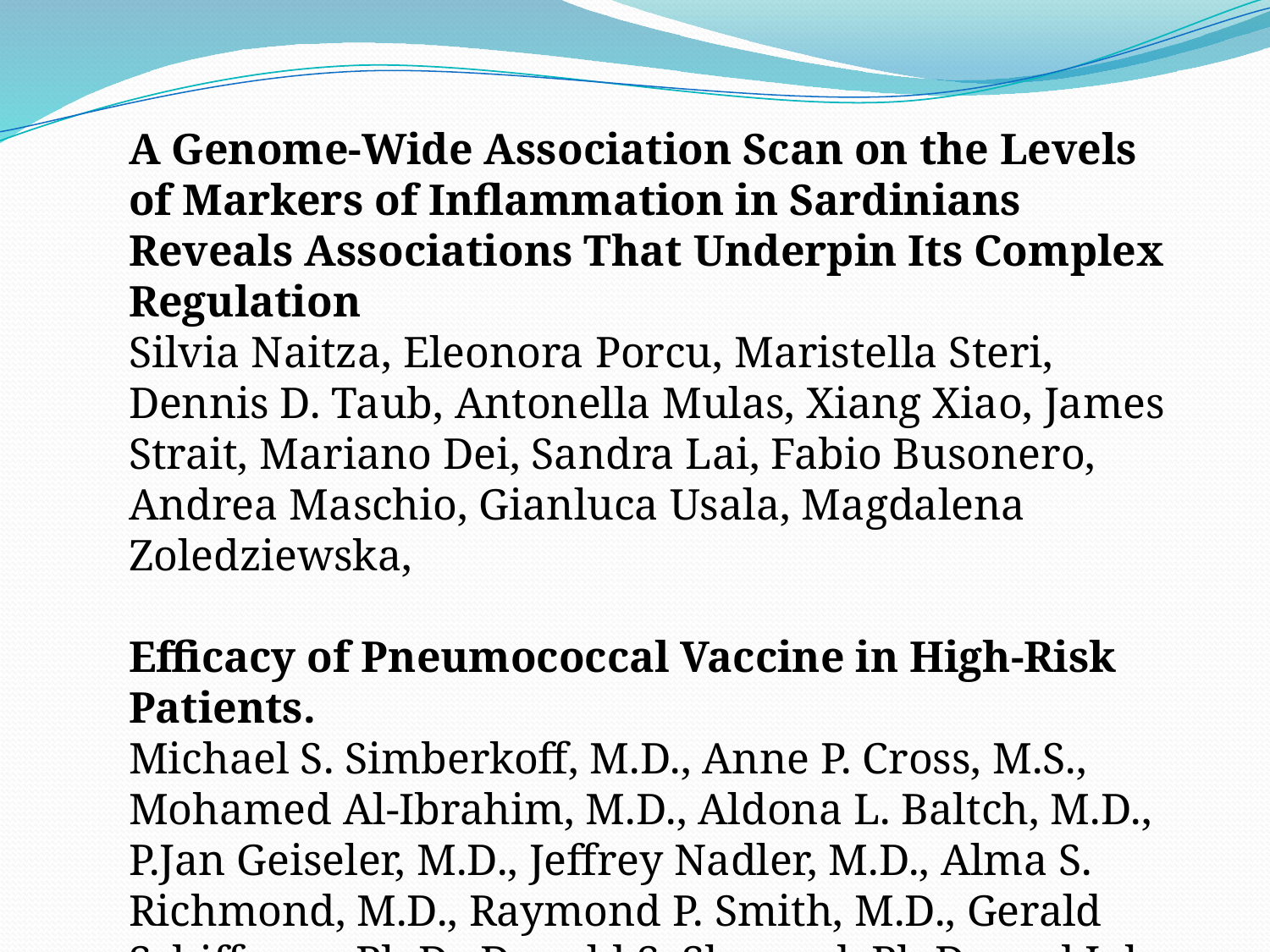

A Genome-Wide Association Scan on the Levels of Markers of Inflammation in Sardinians Reveals Associations That Underpin Its Complex Regulation
Silvia Naitza, Eleonora Porcu, Maristella Steri, Dennis D. Taub, Antonella Mulas, Xiang Xiao, James Strait, Mariano Dei, Sandra Lai, Fabio Busonero, Andrea Maschio, Gianluca Usala, Magdalena Zoledziewska,

Efficacy of Pneumococcal Vaccine in High-Risk Patients.
Michael S. Simberkoff, M.D., Anne P. Cross, M.S., Mohamed Al-Ibrahim, M.D., Aldona L. Baltch, M.D., P.Jan Geiseler, M.D., Jeffrey Nadler, M.D., Alma S. Richmond, M.D., Raymond P. Smith, M.D., Gerald Schiffman, Ph.D., Donald S. Shepard, Ph.D., and John P. Van Eeckhout, R.PH.